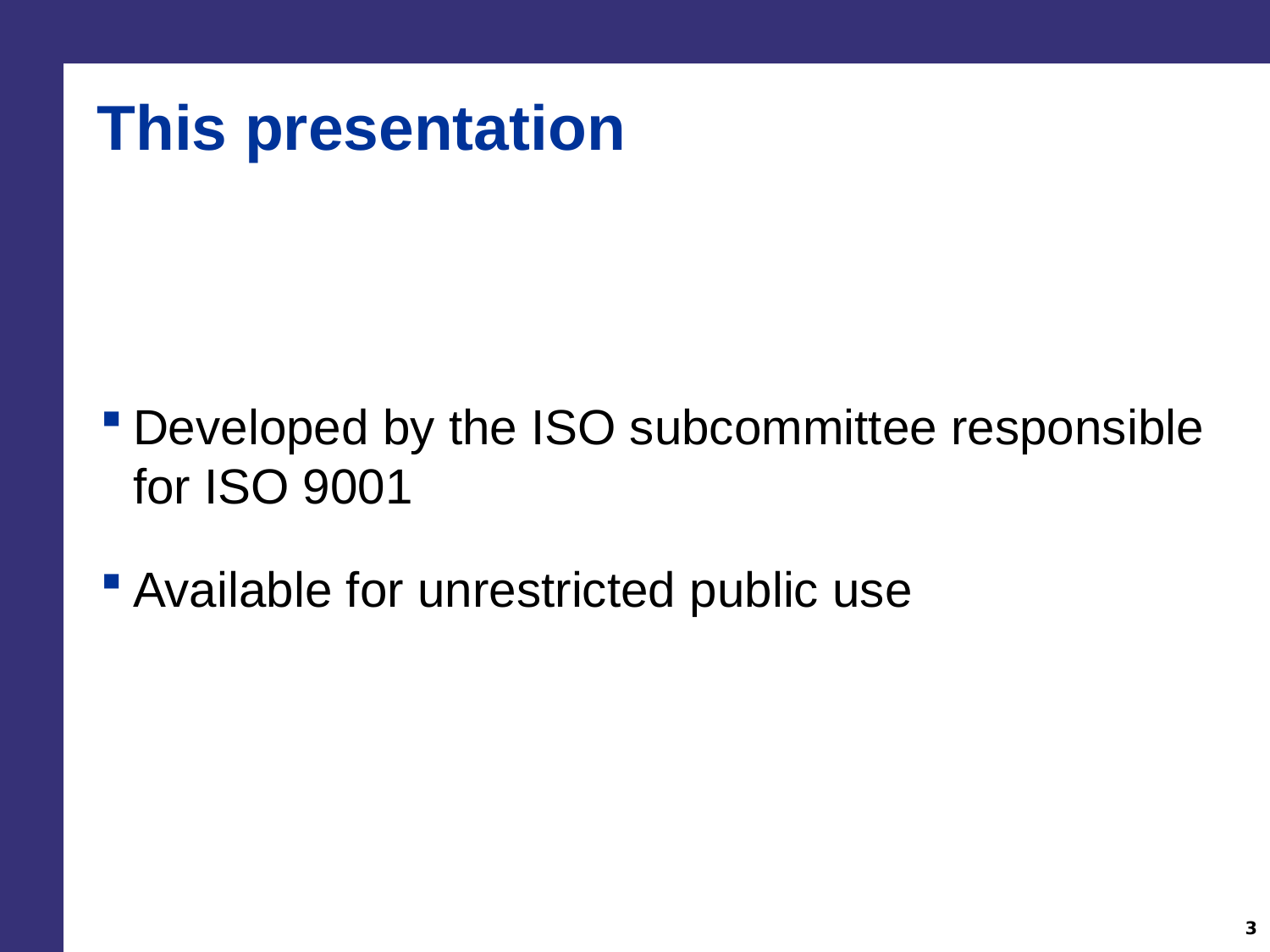

# This presentation
Developed by the ISO subcommittee responsible for ISO 9001
Available for unrestricted public use

3